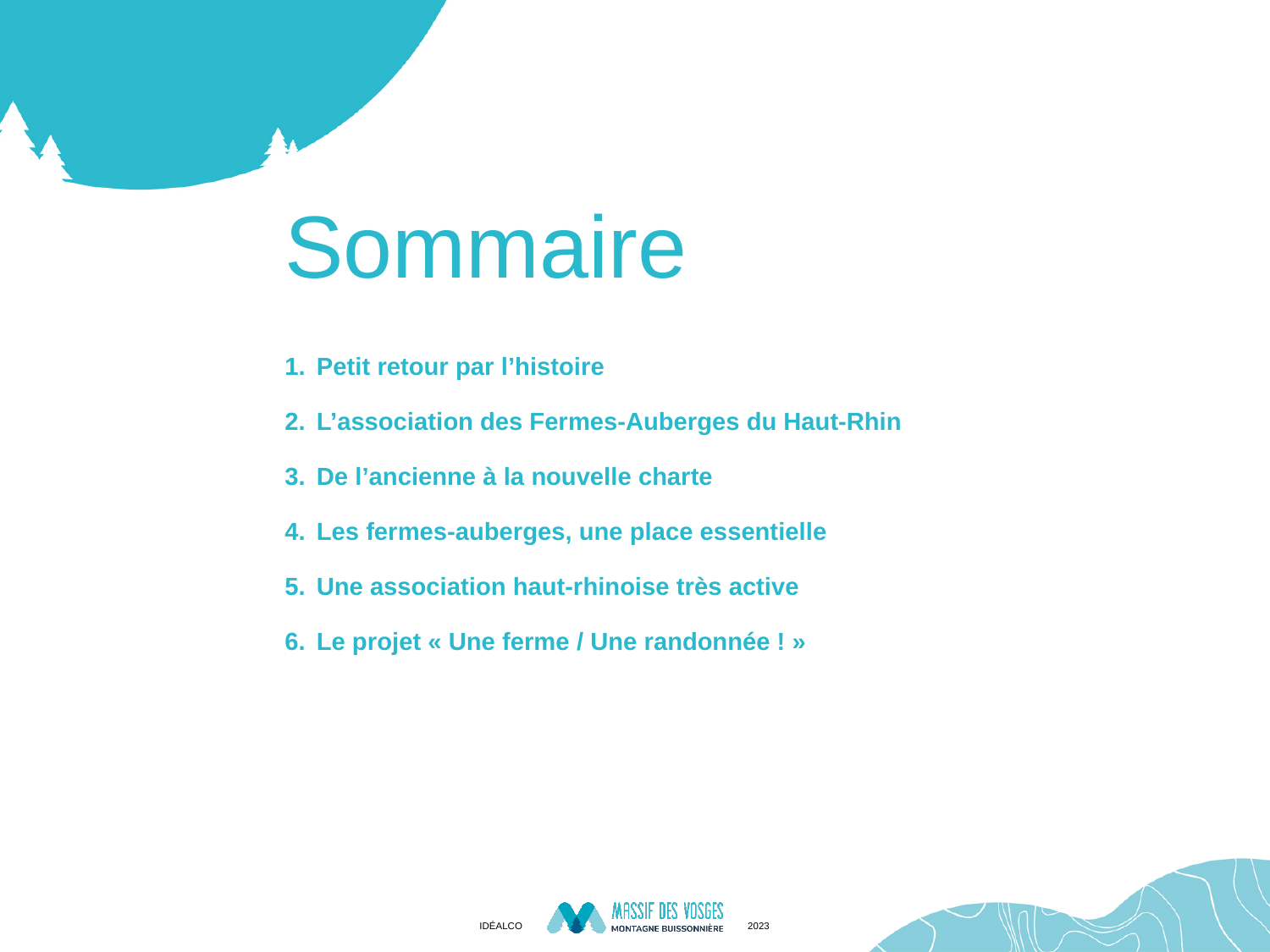

# Sommaire
Petit retour par l’histoire
L’association des Fermes-Auberges du Haut-Rhin
De l’ancienne à la nouvelle charte
Les fermes-auberges, une place essentielle
Une association haut-rhinoise très active
Le projet « Une ferme / Une randonnée ! »

Idéalco
2023